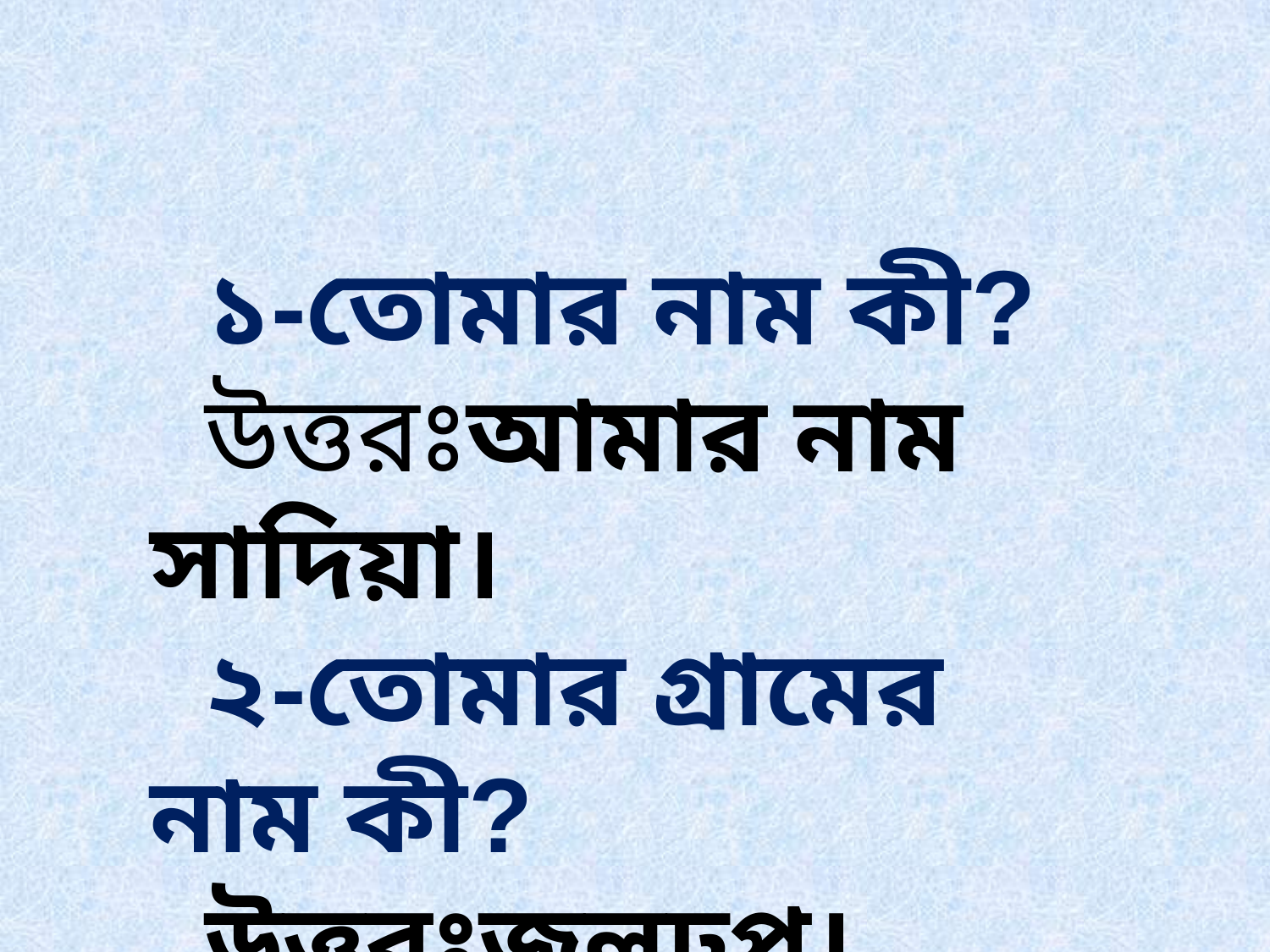

১-তোমার নাম কী?
  উত্তরঃআমার নাম সাদিয়া।
  ২-তোমার গ্রামের নাম কী?
  উত্তরঃজলঢুপ।